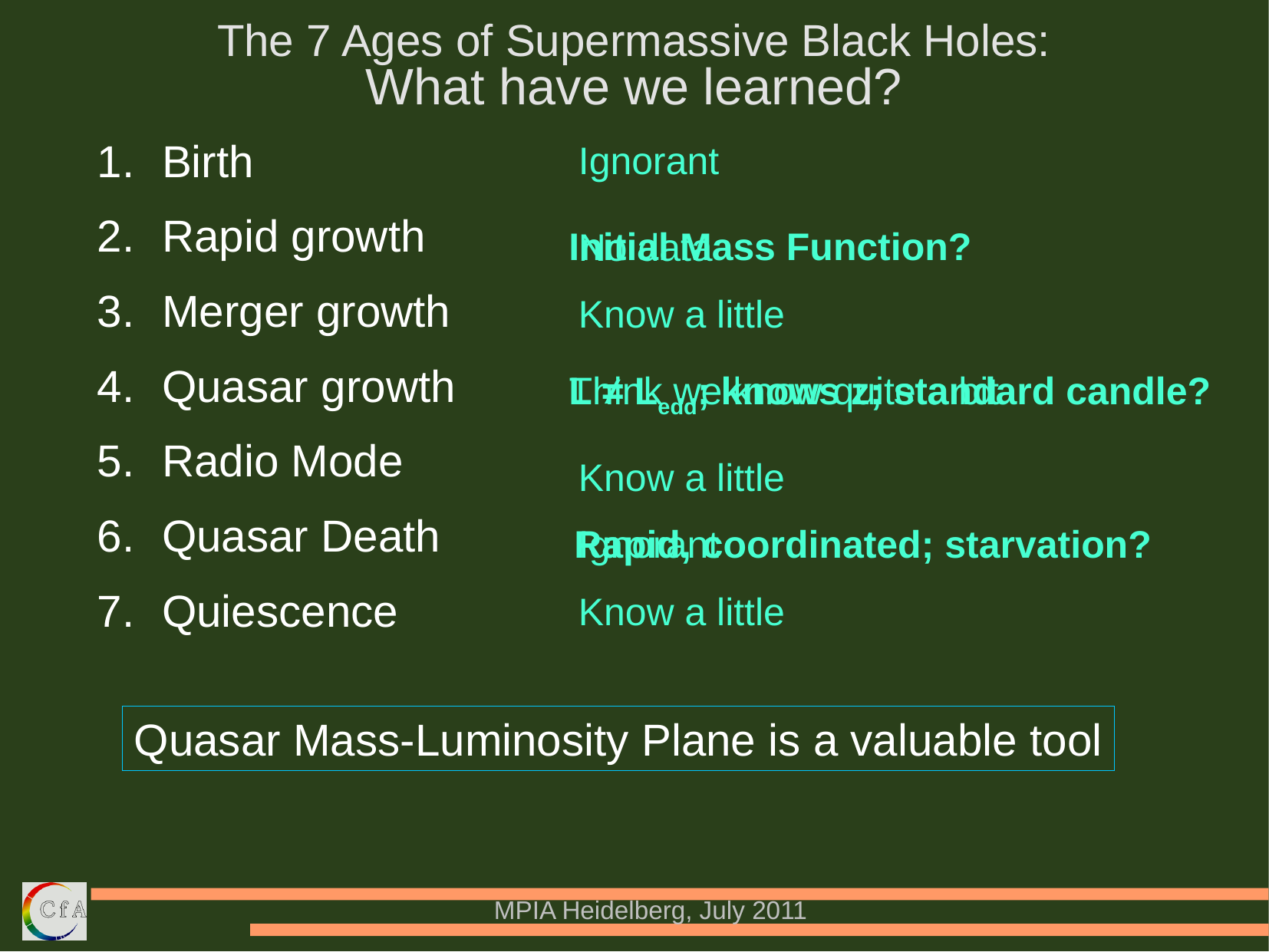

# The 7 Ages of Supermassive Black Holes: What have we learned?
Ignorant
No data
Know a little
Think we know quite a bit
Know a little
Ignorant
Know a little
Birth
Rapid growth
Merger growth
Quasar growth
Radio Mode
Quasar Death
Quiescence
Initial Mass Function?
L ≠ Ledd; knows z; standard candle?
Rapid, coordinated; starvation?
Quasar Mass-Luminosity Plane is a valuable tool